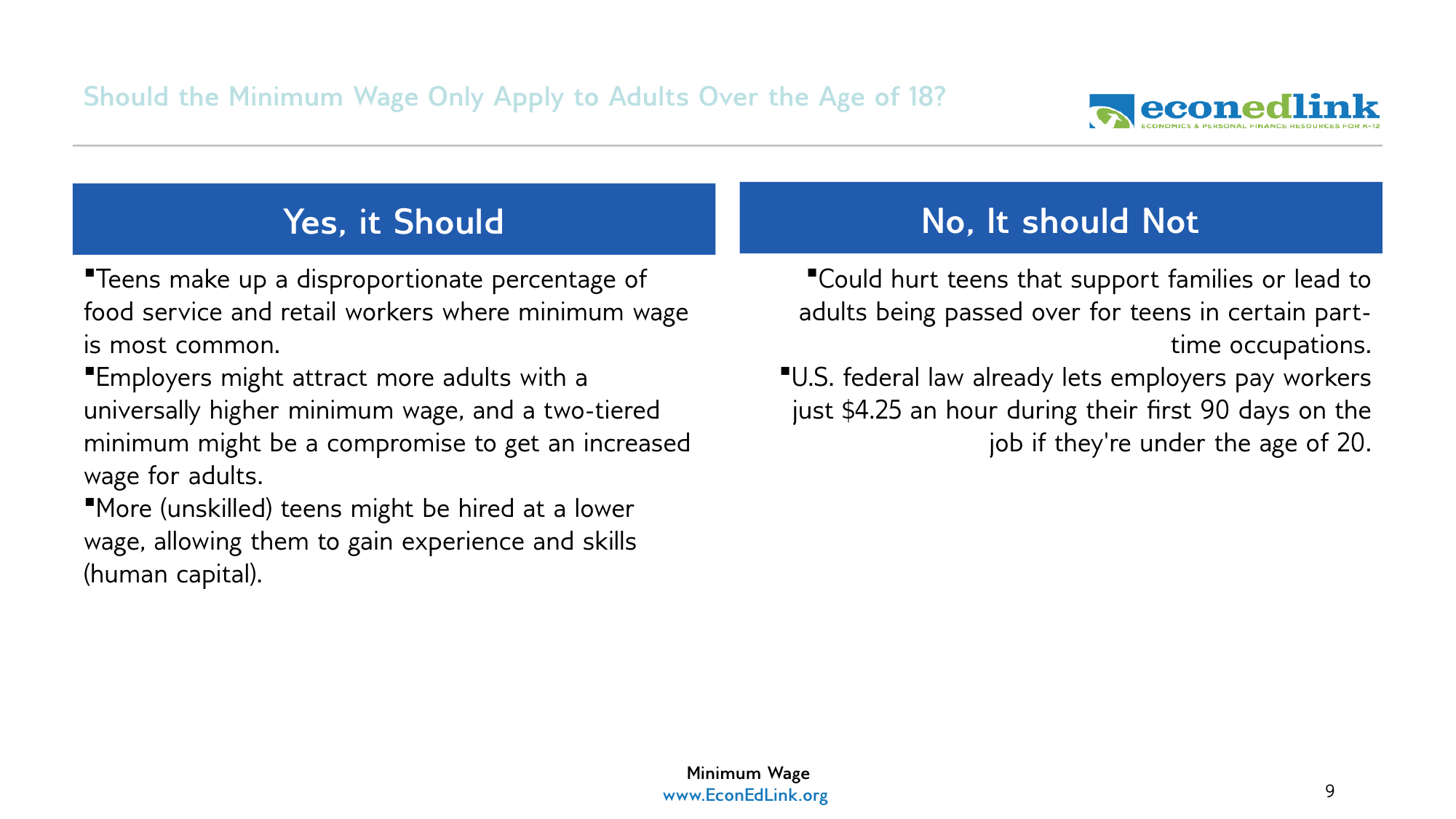

# Should the Minimum Wage Only Apply to Adults Over the Age of 18?

No, It should Not

Yes, it Should

Teens make up a disproportionate percentage of food service and retail workers where minimum wage is most common.
Employers might attract more adults with a universally higher minimum wage, and a two-tiered minimum might be a compromise to get an increased wage for adults.
More (unskilled) teens might be hired at a lower wage, allowing them to gain experience and skills (human capital).
Could hurt teens that support families or lead to adults being passed over for teens in certain part-time occupations.
U.S. federal law already lets employers pay workers just $4.25 an hour during their first 90 days on the job if they're under the age of 20.
Minimum Wage
www.EconEdLink.org
9